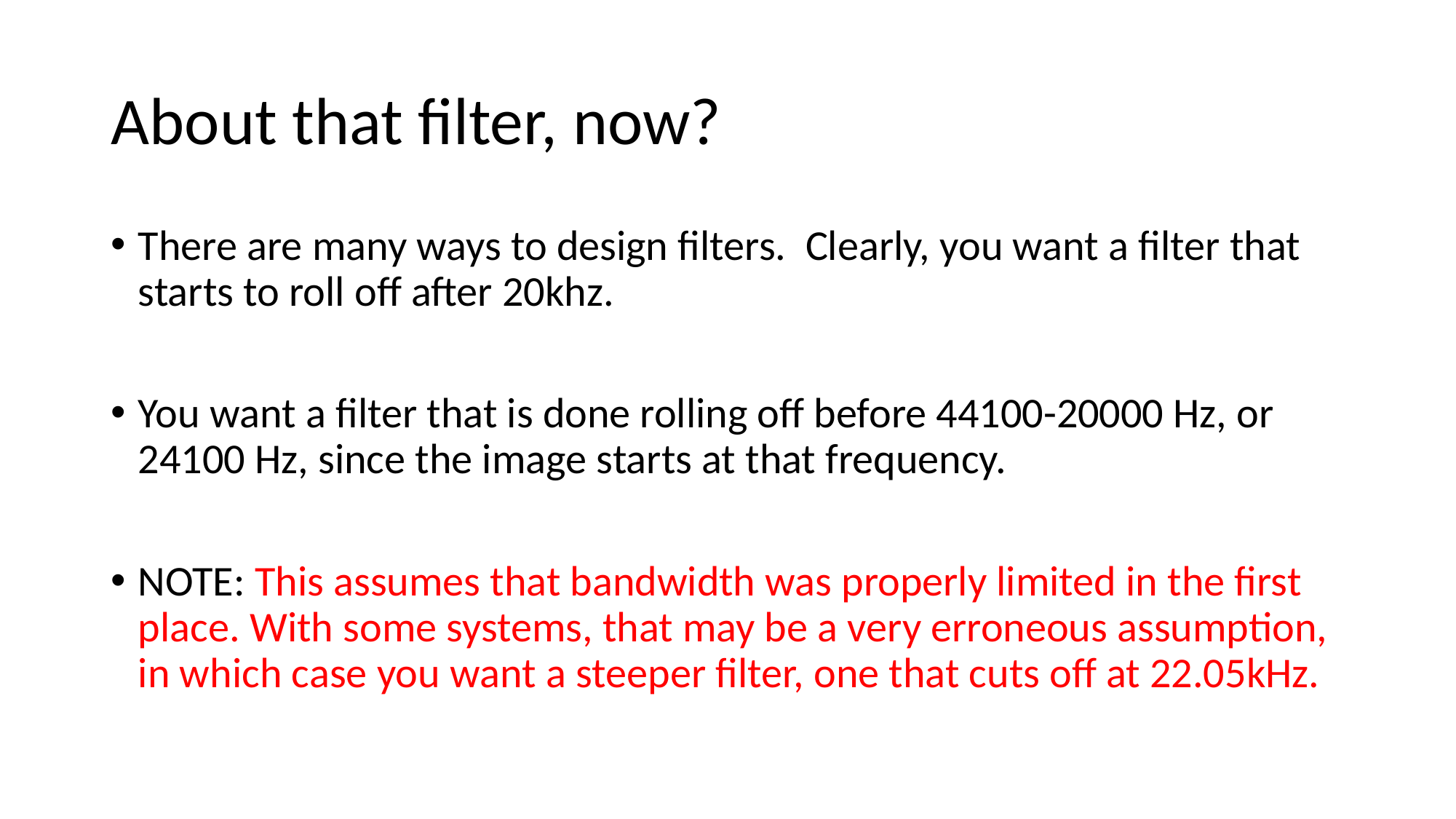

# About that filter, now?
There are many ways to design filters.  Clearly, you want a filter that starts to roll off after 20khz.

You want a filter that is done rolling off before 44100-20000 Hz, or 24100 Hz, since the image starts at that frequency.

NOTE: This assumes that bandwidth was properly limited in the first place. With some systems, that may be a very erroneous assumption, in which case you want a steeper filter, one that cuts off at 22.05kHz.